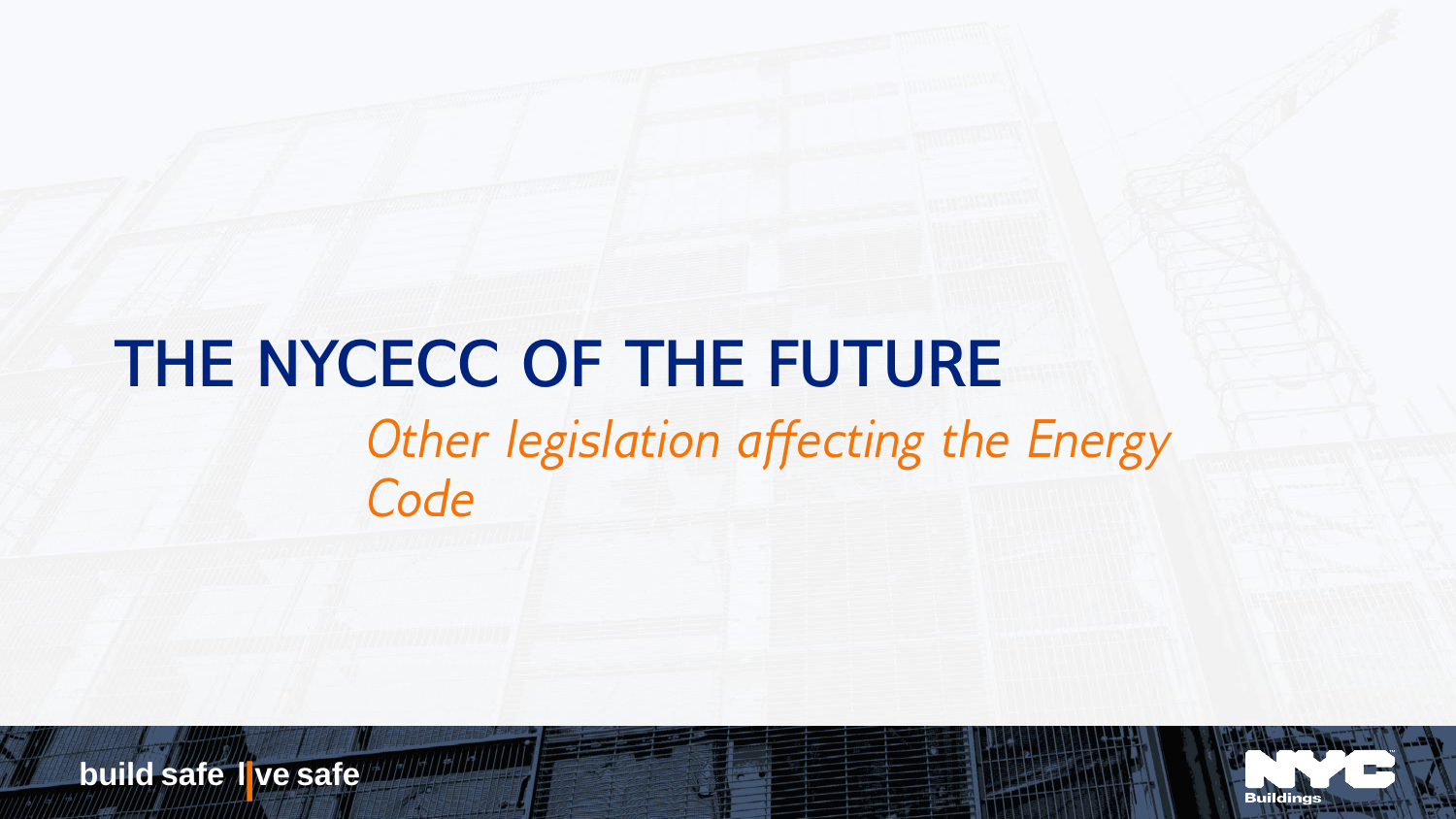

# The NYCECC of the future
Other legislation affecting the Energy Code